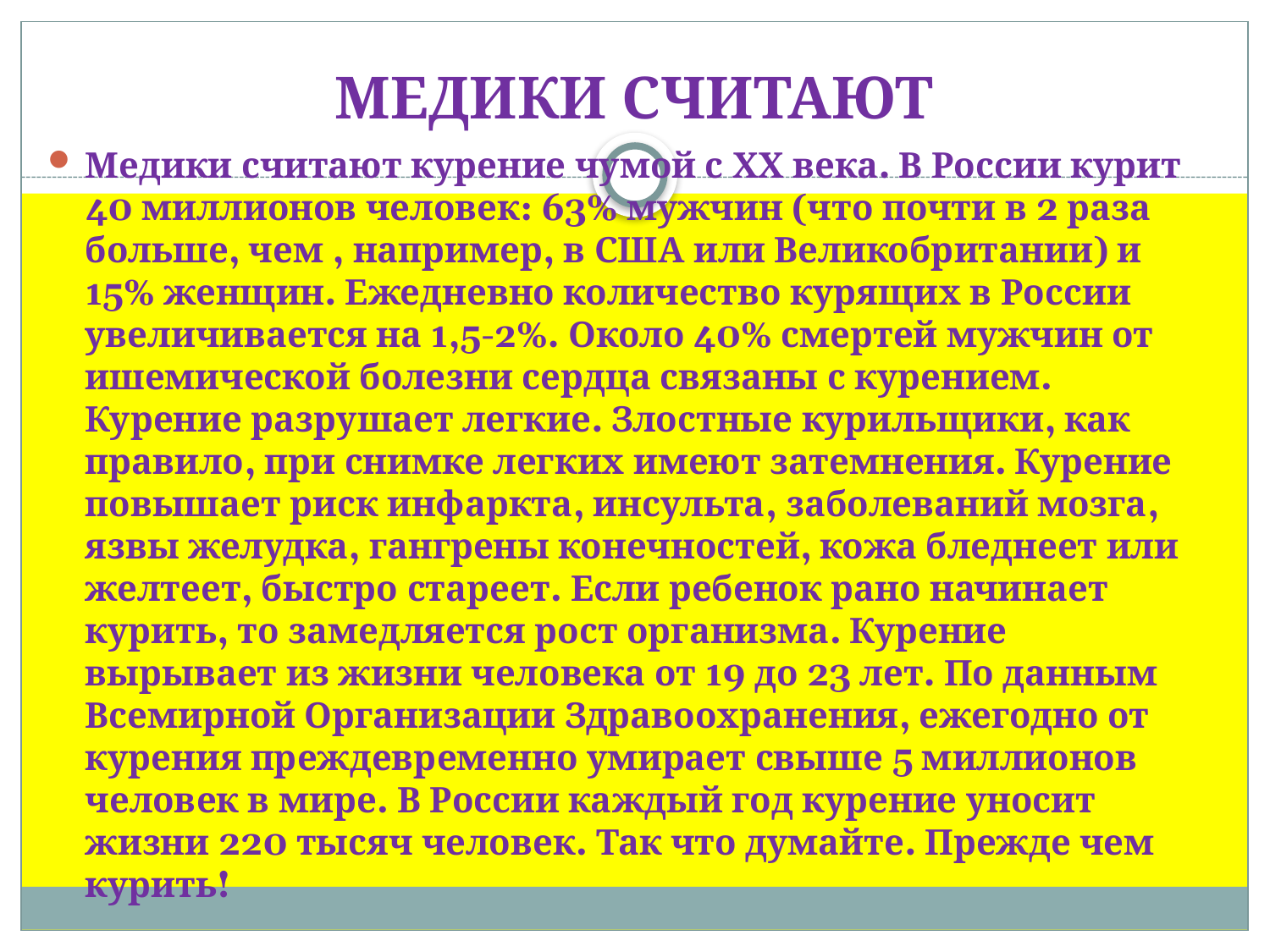

# МЕДИКИ СЧИТАЮТ
Медики считают курение чумой с ХХ века. В России курит 40 миллионов человек: 63% мужчин (что почти в 2 раза больше, чем , например, в США или Великобритании) и 15% женщин. Ежедневно количество курящих в России увеличивается на 1,5-2%. Около 40% смертей мужчин от ишемической болезни сердца связаны с курением. Курение разрушает легкие. Злостные курильщики, как правило, при снимке легких имеют затемнения. Курение повышает риск инфаркта, инсульта, заболеваний мозга, язвы желудка, гангрены конечностей, кожа бледнеет или желтеет, быстро стареет. Если ребенок рано начинает курить, то замедляется рост организма. Курение вырывает из жизни человека от 19 до 23 лет. По данным Всемирной Организации Здравоохранения, ежегодно от курения преждевременно умирает свыше 5 миллионов человек в мире. В России каждый год курение уносит жизни 220 тысяч человек. Так что думайте. Прежде чем курить!